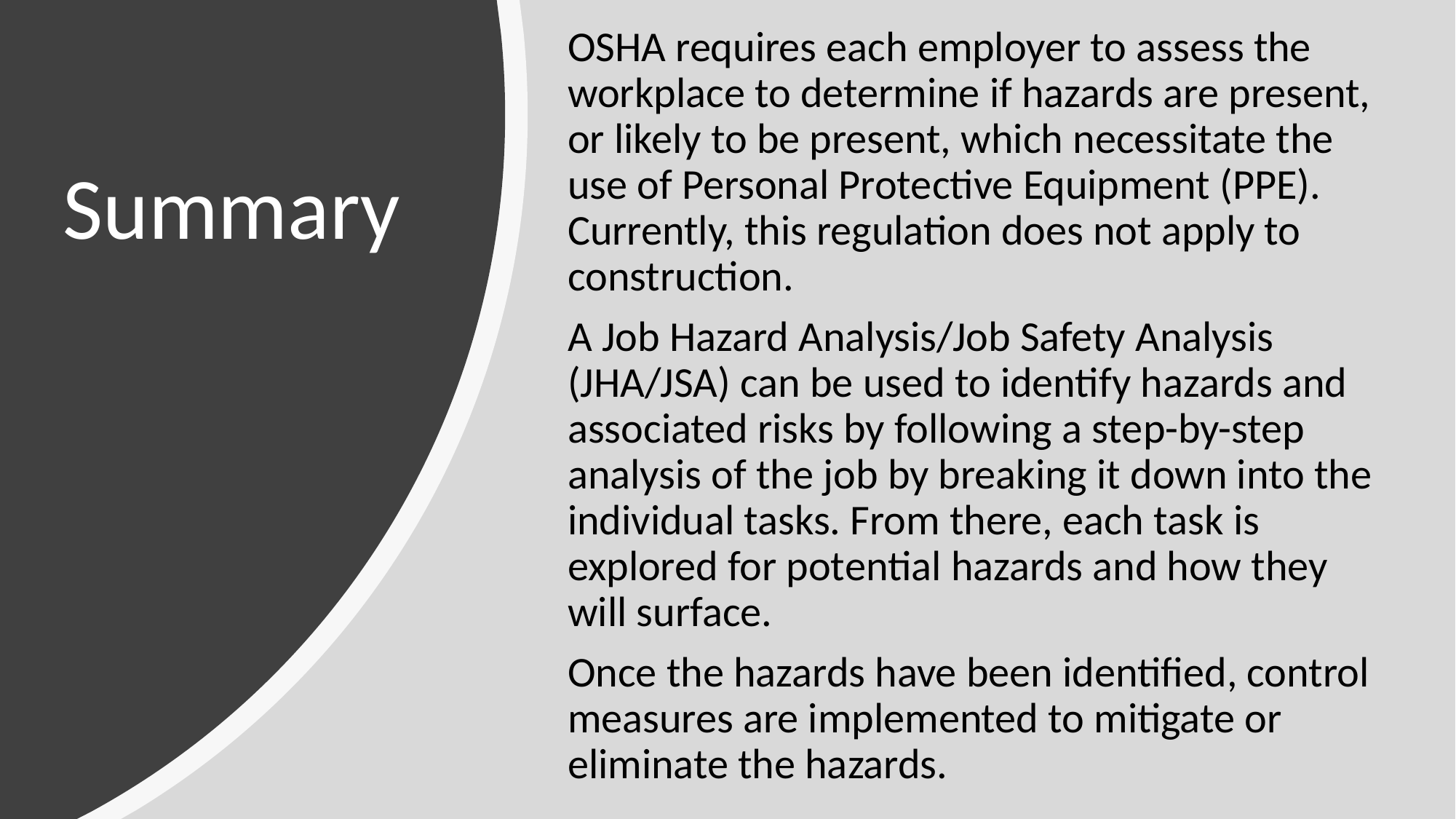

OSHA requires each employer to assess the workplace to determine if hazards are present, or likely to be present, which necessitate the use of Personal Protective Equipment (PPE). Currently, this regulation does not apply to construction.
A Job Hazard Analysis/Job Safety Analysis (JHA/JSA) can be used to identify hazards and associated risks by following a step-by-step analysis of the job by breaking it down into the individual tasks. From there, each task is explored for potential hazards and how they will surface.
Once the hazards have been identified, control measures are implemented to mitigate or eliminate the hazards.

# Summary